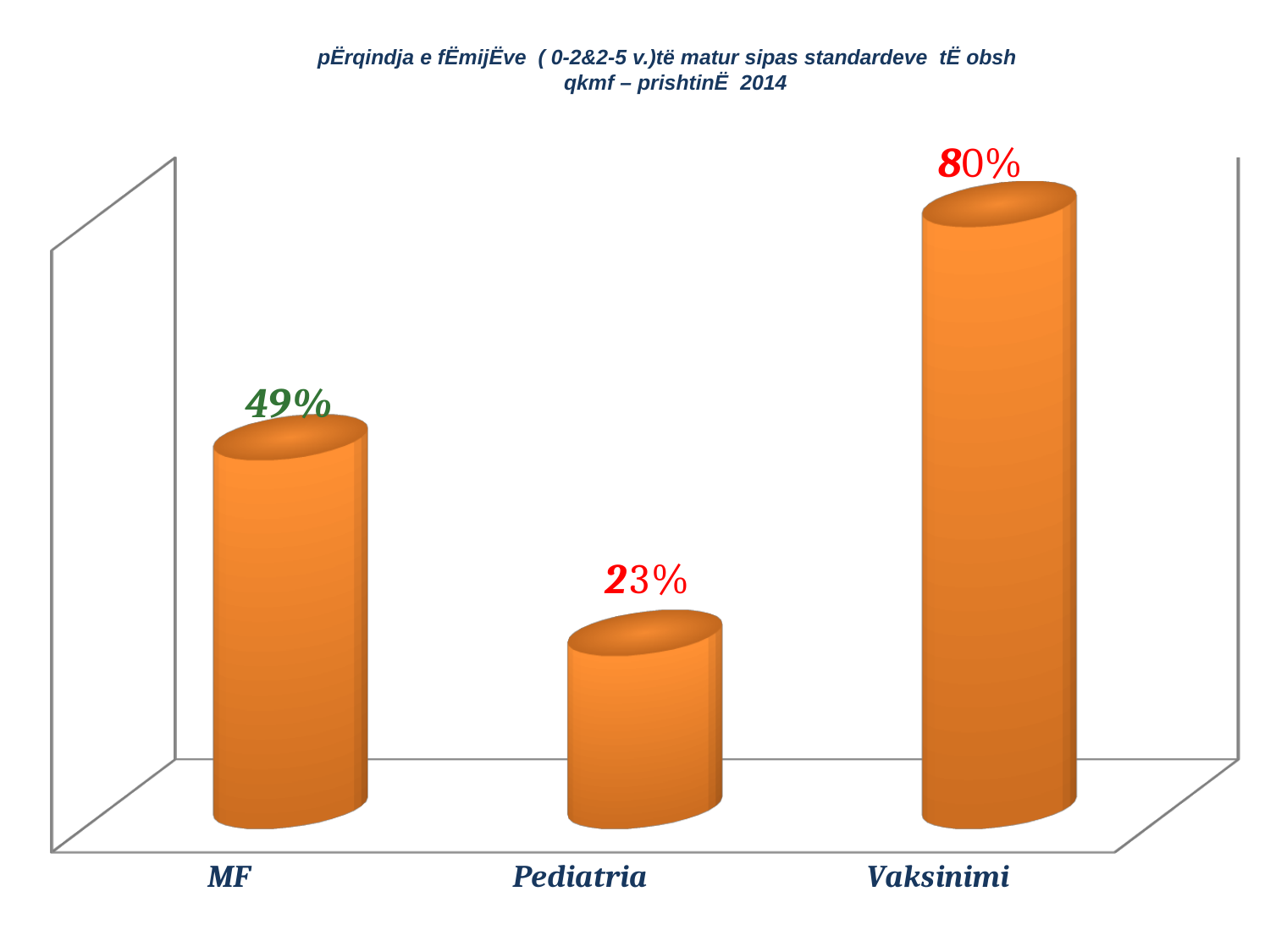

# pËrqindja e fËmijËve  ( 0-2&2-5 v.)të matur sipas standardeve  tË obsh qkmf – prishtinË  2014

[unsupported chart]